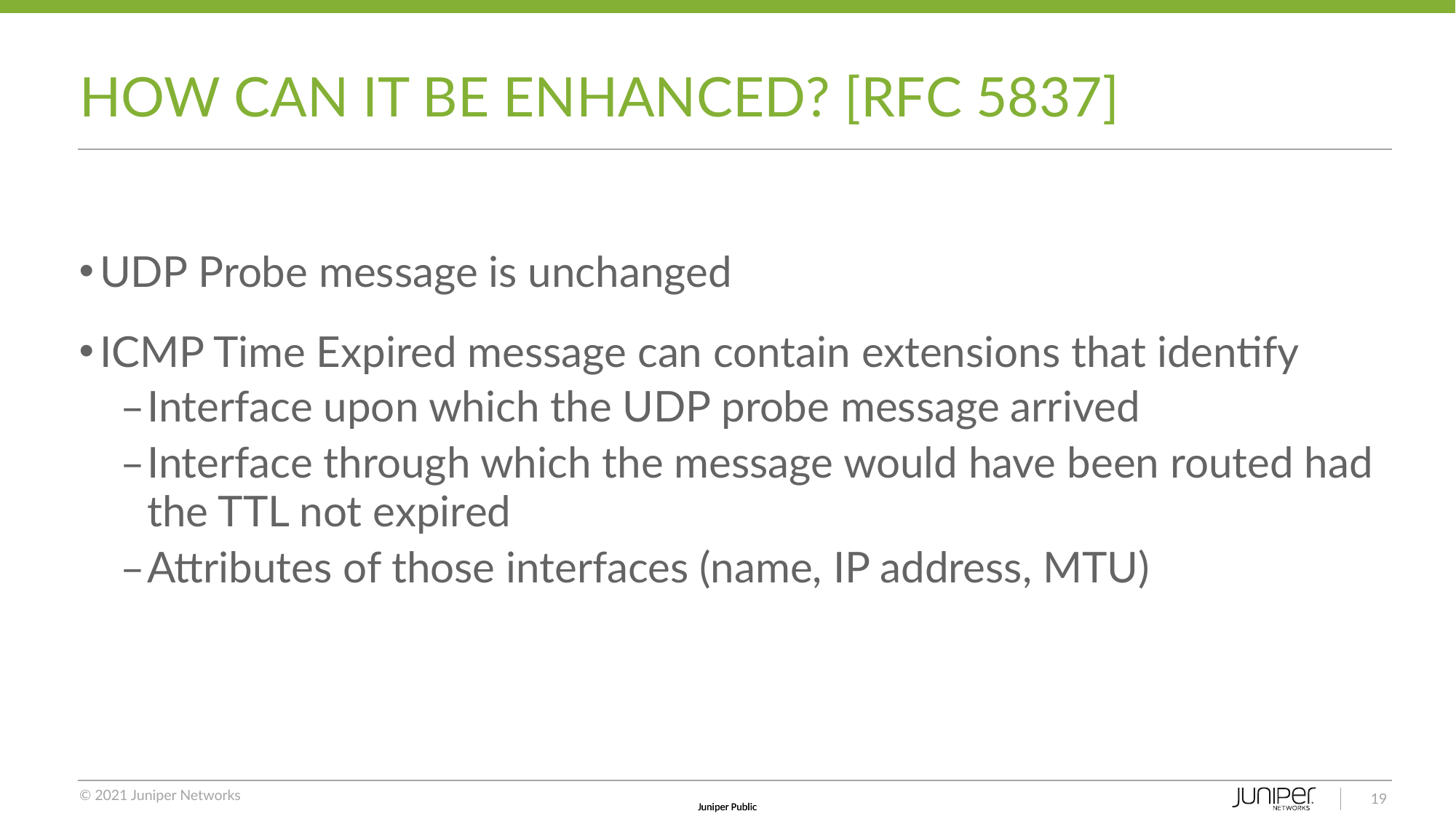

# HOW CAN IT BE ENHANCED? [RFC 5837]
UDP Probe message is unchanged
ICMP Time Expired message can contain extensions that identify
Interface upon which the UDP probe message arrived
Interface through which the message would have been routed had the TTL not expired
Attributes of those interfaces (name, IP address, MTU)

19